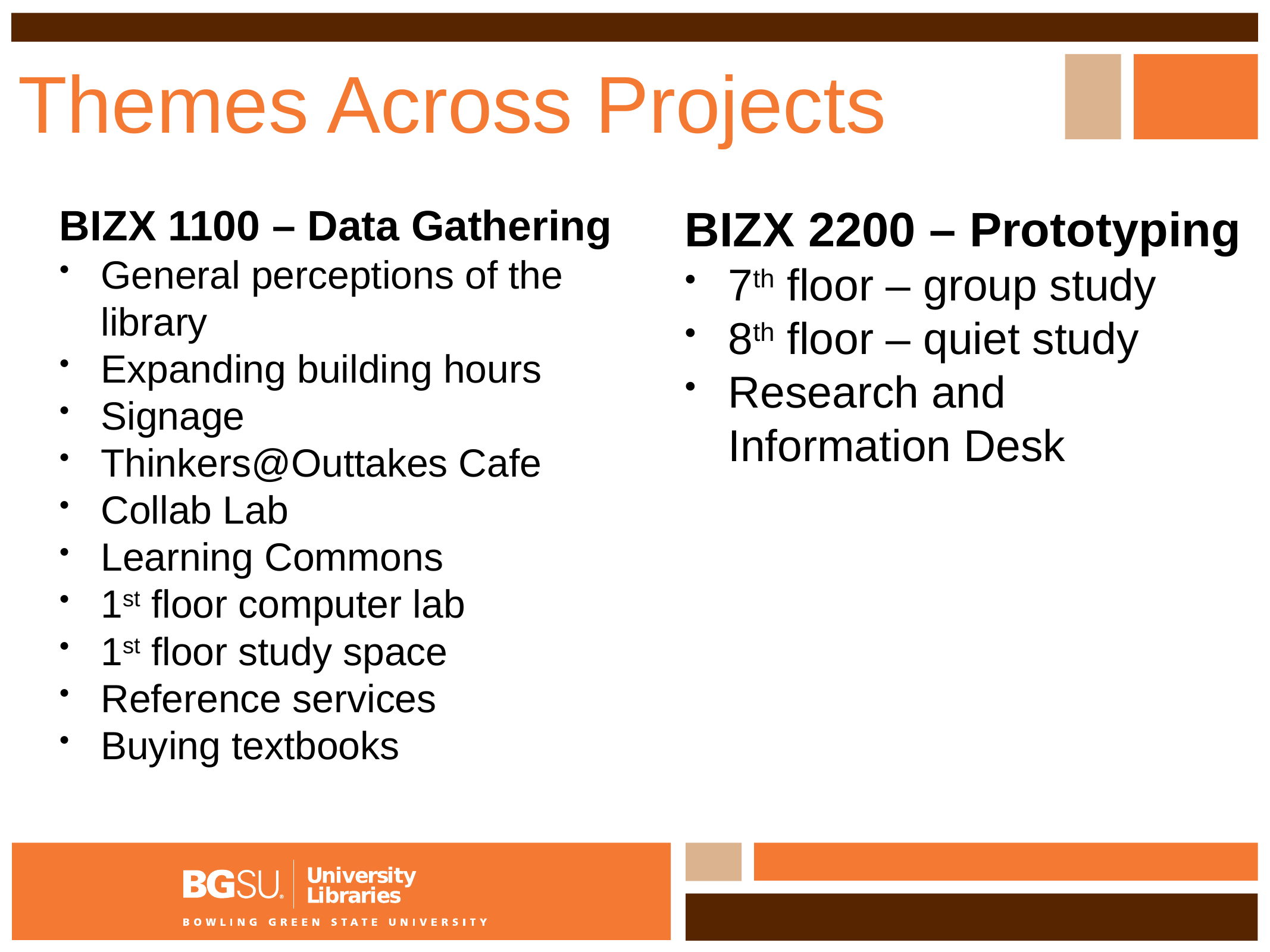

# Themes Across Projects
BIZX 1100 – Data Gathering
General perceptions of the library
Expanding building hours
Signage
Thinkers@Outtakes Cafe
Collab Lab
Learning Commons
1st floor computer lab
1st floor study space
Reference services
Buying textbooks
BIZX 2200 – Prototyping
7th floor – group study
8th floor – quiet study
Research and Information Desk